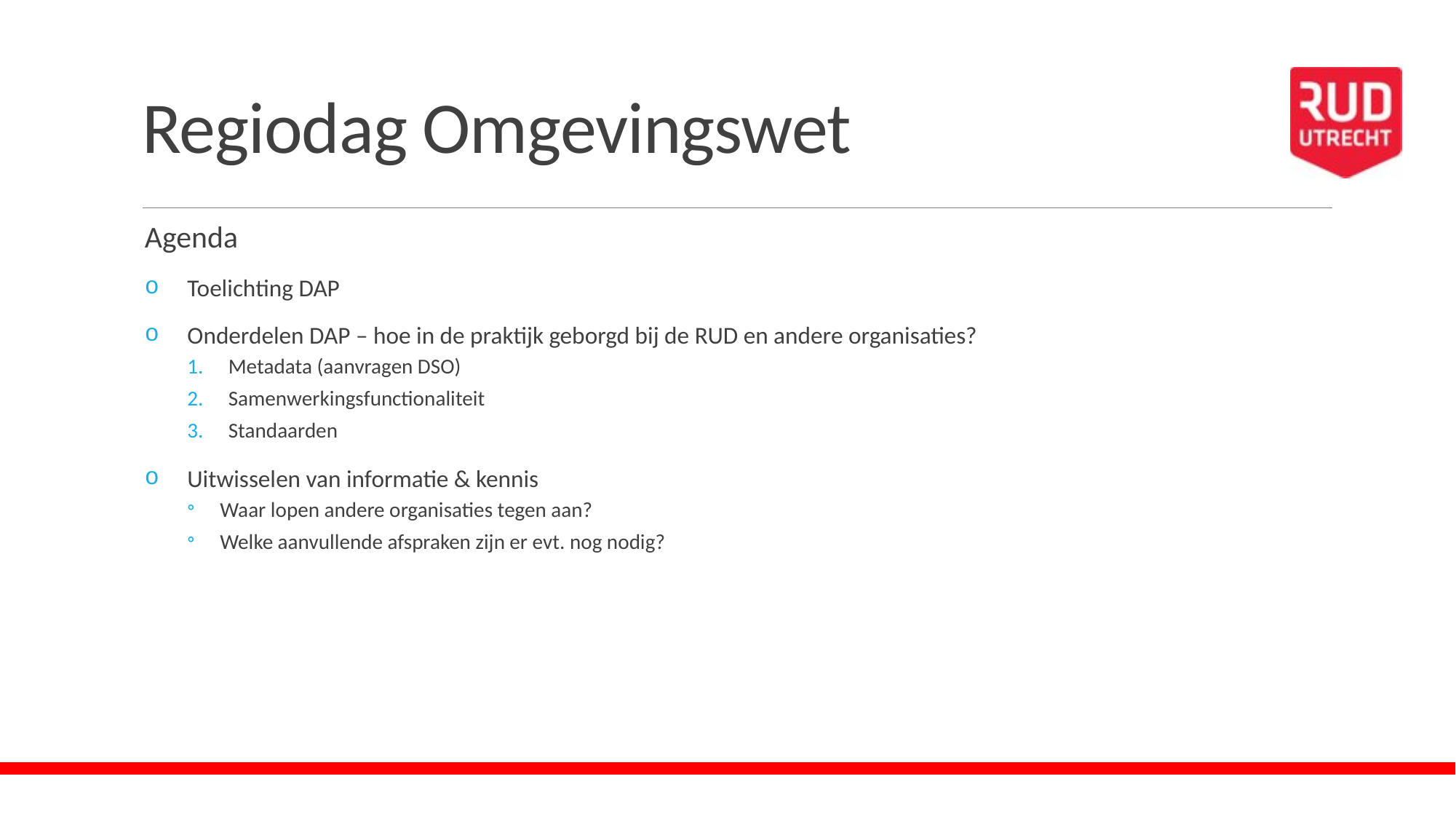

# Regiodag Omgevingswet
Agenda
Toelichting DAP
Onderdelen DAP – hoe in de praktijk geborgd bij de RUD en andere organisaties?
Metadata (aanvragen DSO)
Samenwerkingsfunctionaliteit
Standaarden
Uitwisselen van informatie & kennis
Waar lopen andere organisaties tegen aan?
Welke aanvullende afspraken zijn er evt. nog nodig?